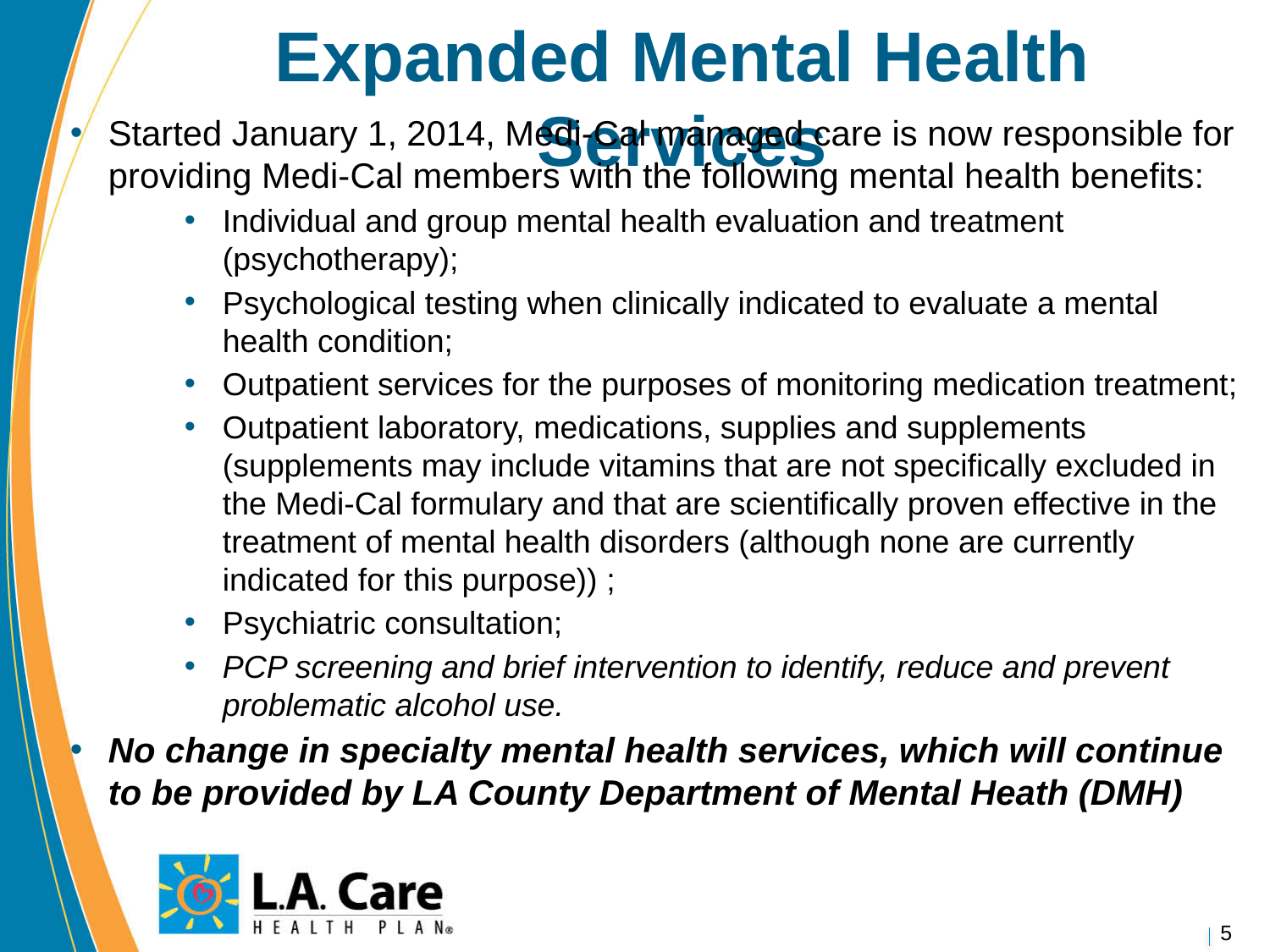

# Expanded Mental Health Services
Started January 1, 2014, Medi-Cal managed care is now responsible for providing Medi-Cal members with the following mental health benefits:
Individual and group mental health evaluation and treatment (psychotherapy);
Psychological testing when clinically indicated to evaluate a mental health condition;
Outpatient services for the purposes of monitoring medication treatment;
Outpatient laboratory, medications, supplies and supplements (supplements may include vitamins that are not specifically excluded in the Medi-Cal formulary and that are scientifically proven effective in the treatment of mental health disorders (although none are currently indicated for this purpose)) ;
Psychiatric consultation;
PCP screening and brief intervention to identify, reduce and prevent problematic alcohol use.
No change in specialty mental health services, which will continue to be provided by LA County Department of Mental Heath (DMH)

5